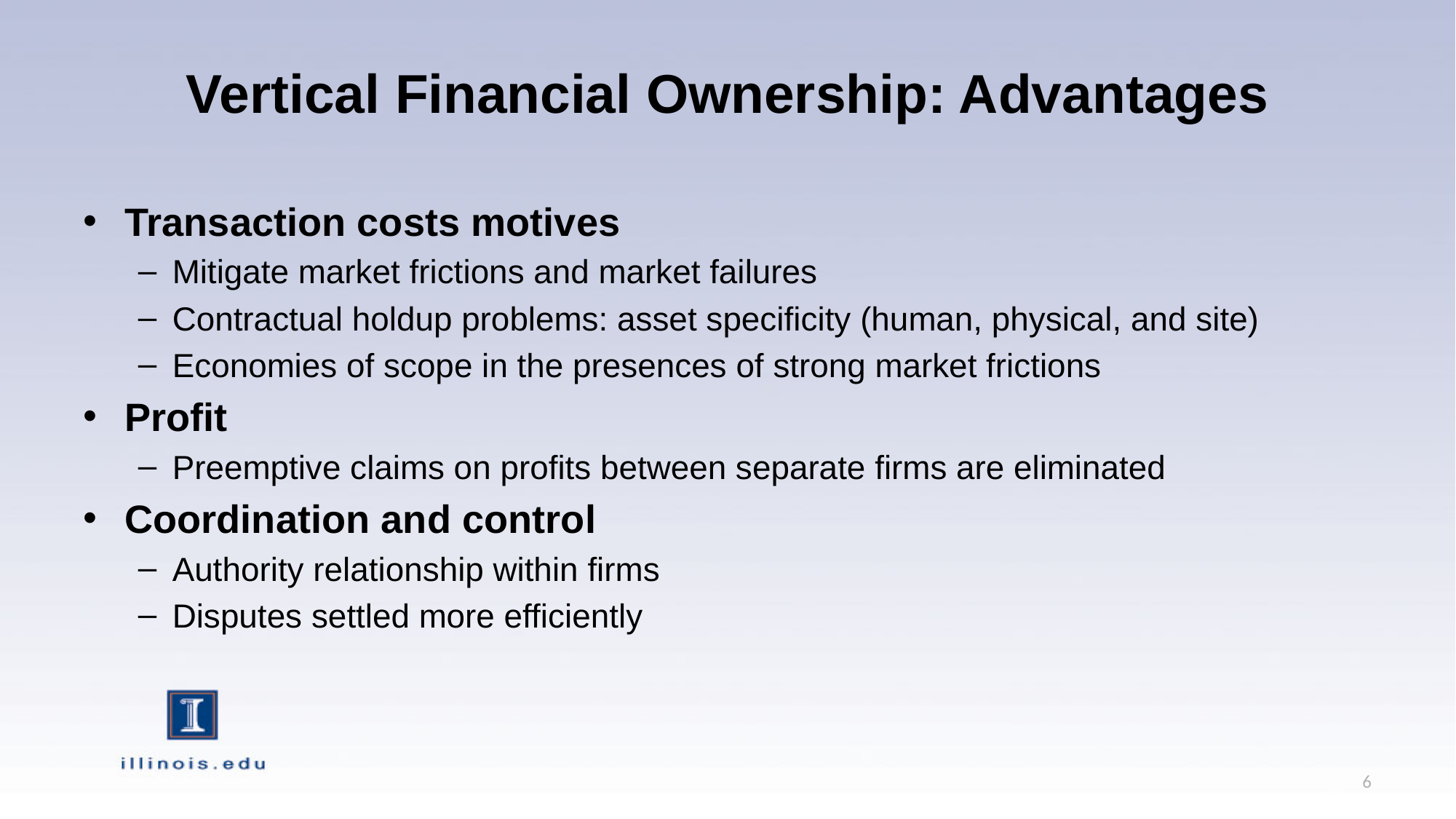

# Vertical Financial Ownership: Advantages
Transaction costs motives
Mitigate market frictions and market failures
Contractual holdup problems: asset specificity (human, physical, and site)
Economies of scope in the presences of strong market frictions
Profit
Preemptive claims on profits between separate firms are eliminated
Coordination and control
Authority relationship within firms
Disputes settled more efficiently

6